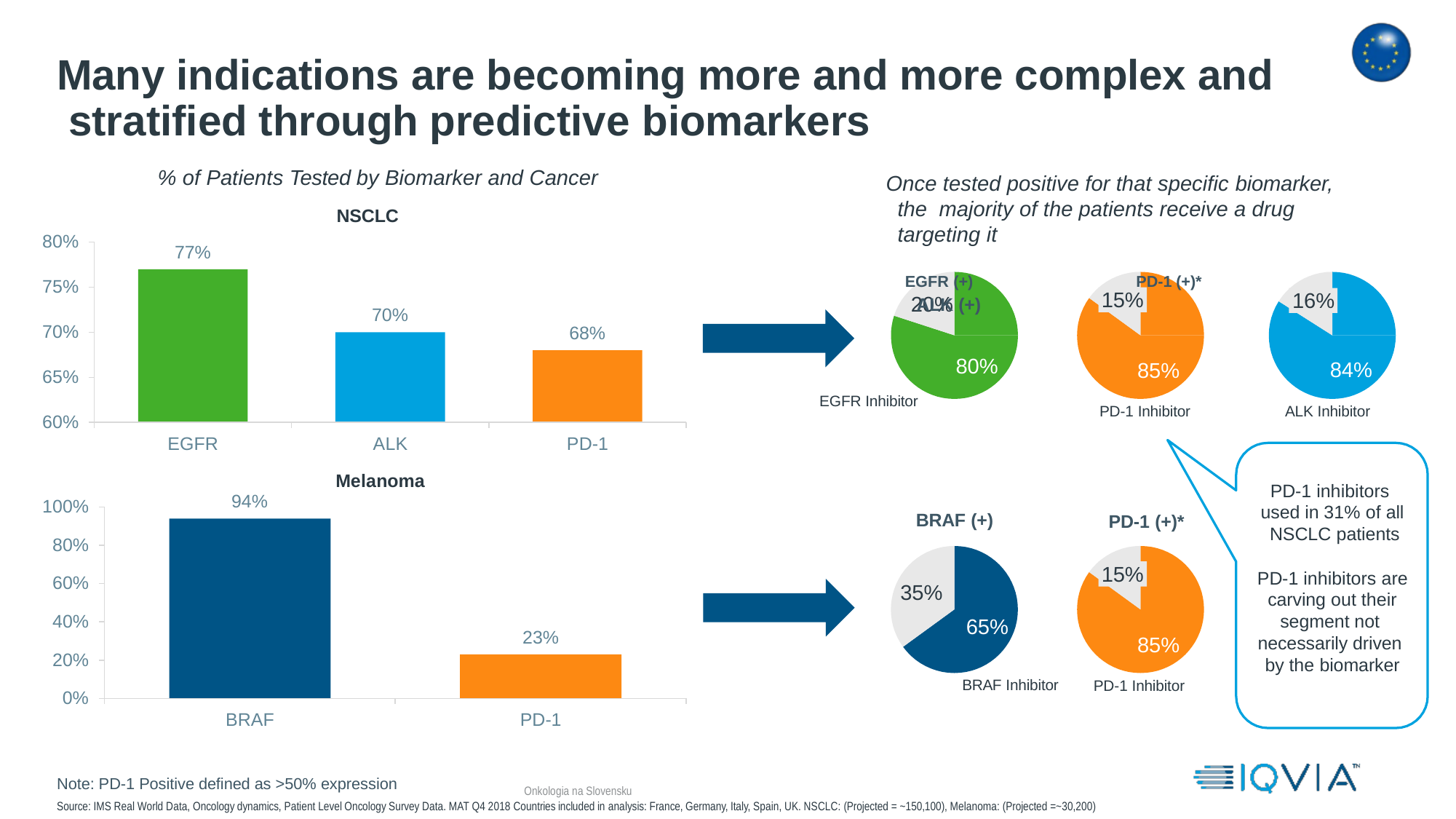

# Many indications are becoming more and more complex and  stratified through predictive biomarkers
% of Patients Tested by Biomarker and Cancer
NSCLC
77%
Once tested positive for that specific biomarker, the  majority of the patients receive a drug targeting it
EGFR (+)	PD-1 (+)*	ALK (+)
80%

75%

15%
16%
20%
70%

70%
68%

80%
84%
85%
65%

EGFR Inhibitor
PD-1 Inhibitor
ALK Inhibitor
60%

EGFR
ALK
PD-1

Melanoma
PD-1 inhibitors  used in 31% of all  NSCLC patients
94%
100%
BRAF (+)

PD-1 (+)*

80%

15%
PD-1 inhibitors are  carving out their  segment not  necessarily driven  by the biomarker
60%
35%

40%
20%
65%

23%
85%

BRAF Inhibitor
PD-1 Inhibitor
0%

BRAF
PD-1

Note: PD-1 Positive defined as >50% expression
Source: IMS Real World Data, Oncology dynamics, Patient Level Oncology Survey Data. MAT Q4 2018 Countries included in analysis: France, Germany, Italy, Spain, UK. NSCLC: (Projected = ~150,100), Melanoma: (Projected =~30,200)
16
Onkologia na Slovensku